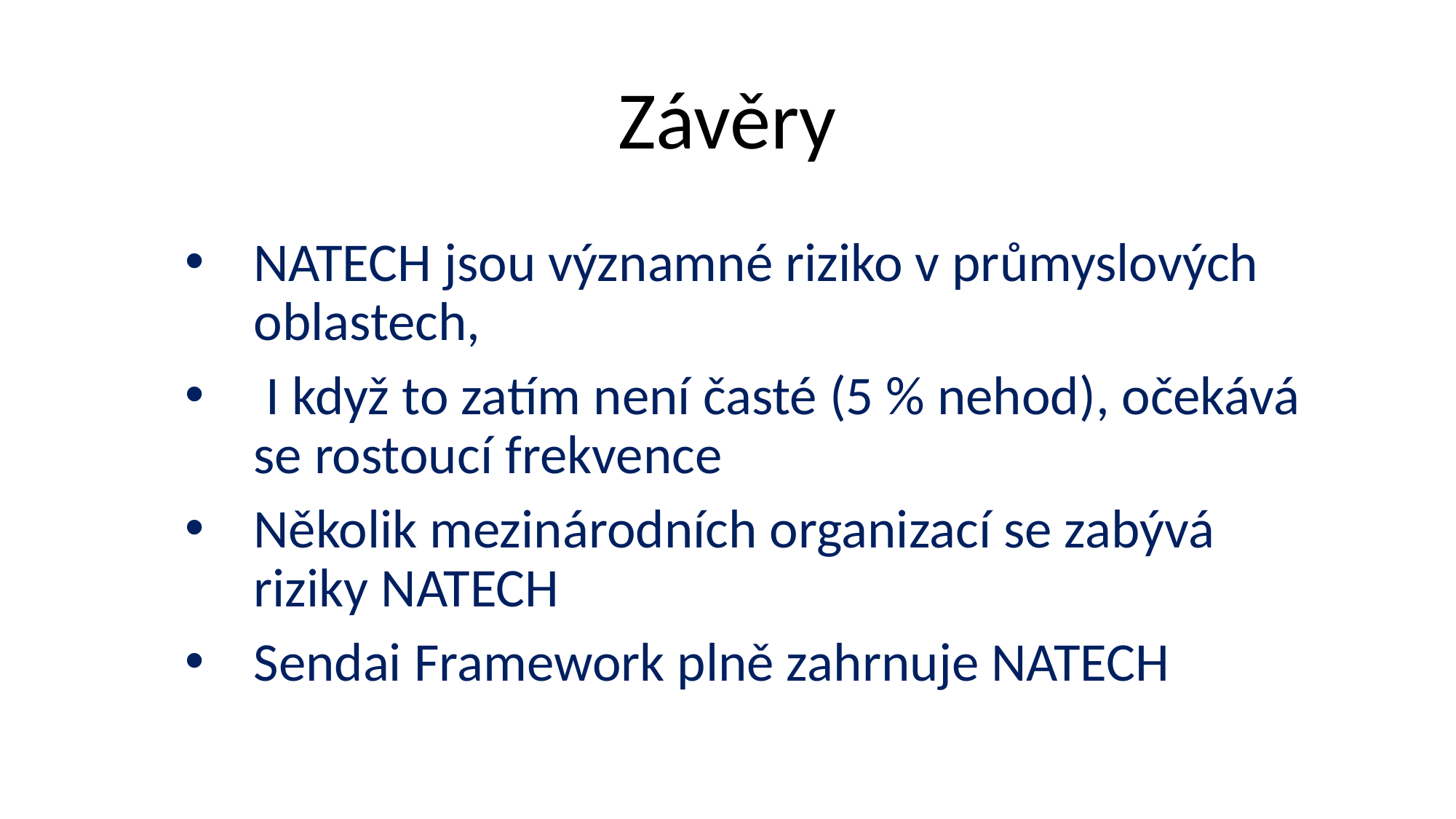

# Závěry
NATECH jsou významné riziko v průmyslových oblastech,
 I když to zatím není časté (5 % nehod), očekává se rostoucí frekvence
Několik mezinárodních organizací se zabývá riziky NATECH
Sendai Framework plně zahrnuje NATECH